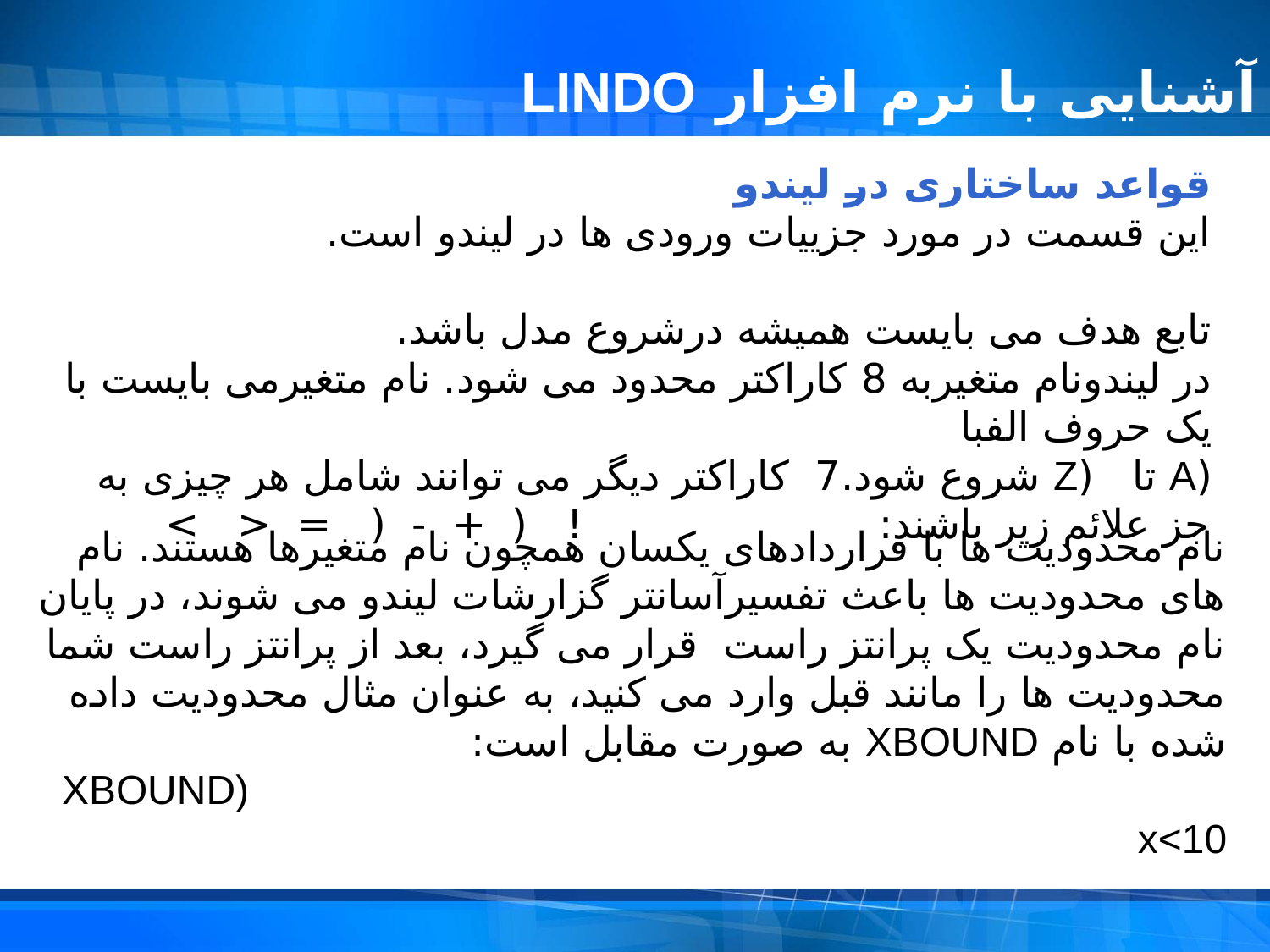

# آشنایی با نرم افزار LINDO
قواعد ساختاری در لیندو
این قسمت در مورد جزییات ورودی ها در لیندو است.
تابع هدف می بایست همیشه درشروع مدل باشد.
در لیندونام متغیربه 8 کاراکتر محدود می شود. نام متغیرمی بایست با یک حروف الفبا
(A تا   (Z شروع شود.7  کاراکتر دیگر می توانند شامل هر چیزی به جز علائم زیر باشند:                       !   (  +  -  (   =  <   >
نام محدودیت ها با قراردادهای یکسان همچون نام متغیرها هستند. نام های محدودیت ها باعث تفسیرآسانتر گزارشات لیندو می شوند، در پایان نام محدودیت یک پرانتز راست  قرار می گیرد، بعد از پرانتز راست شما محدودیت ها را مانند قبل وارد می کنید، به عنوان مثال محدودیت داده شده با نام XBOUND به صورت مقابل است:
                                                                          XBOUND)   x<10